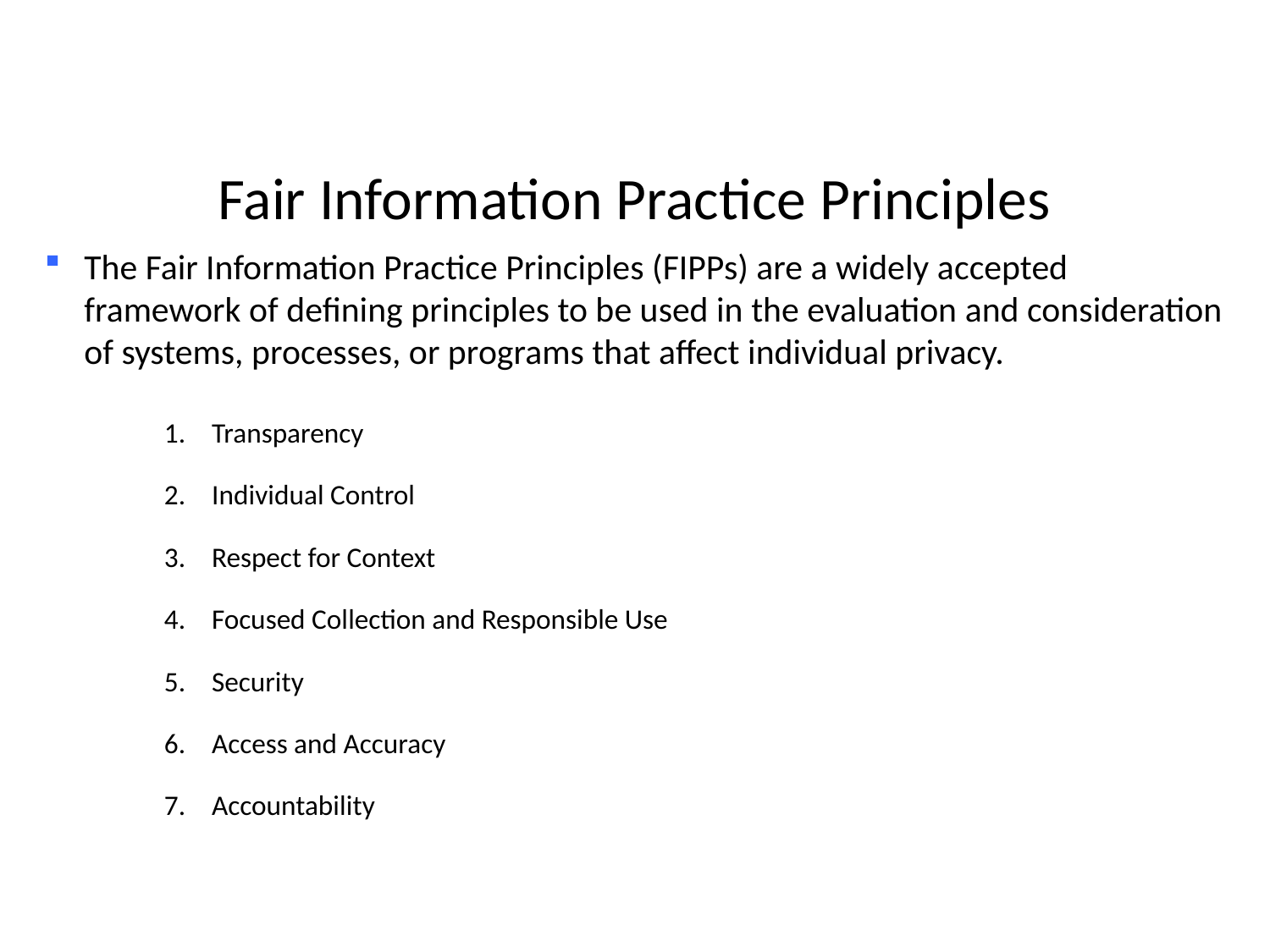

# Fair Information Practice Principles
The Fair Information Practice Principles (FIPPs) are a widely accepted framework of defining principles to be used in the evaluation and consideration of systems, processes, or programs that affect individual privacy.

Transparency
Individual Control
Respect for Context
Focused Collection and Responsible Use
Security
Access and Accuracy
Accountability